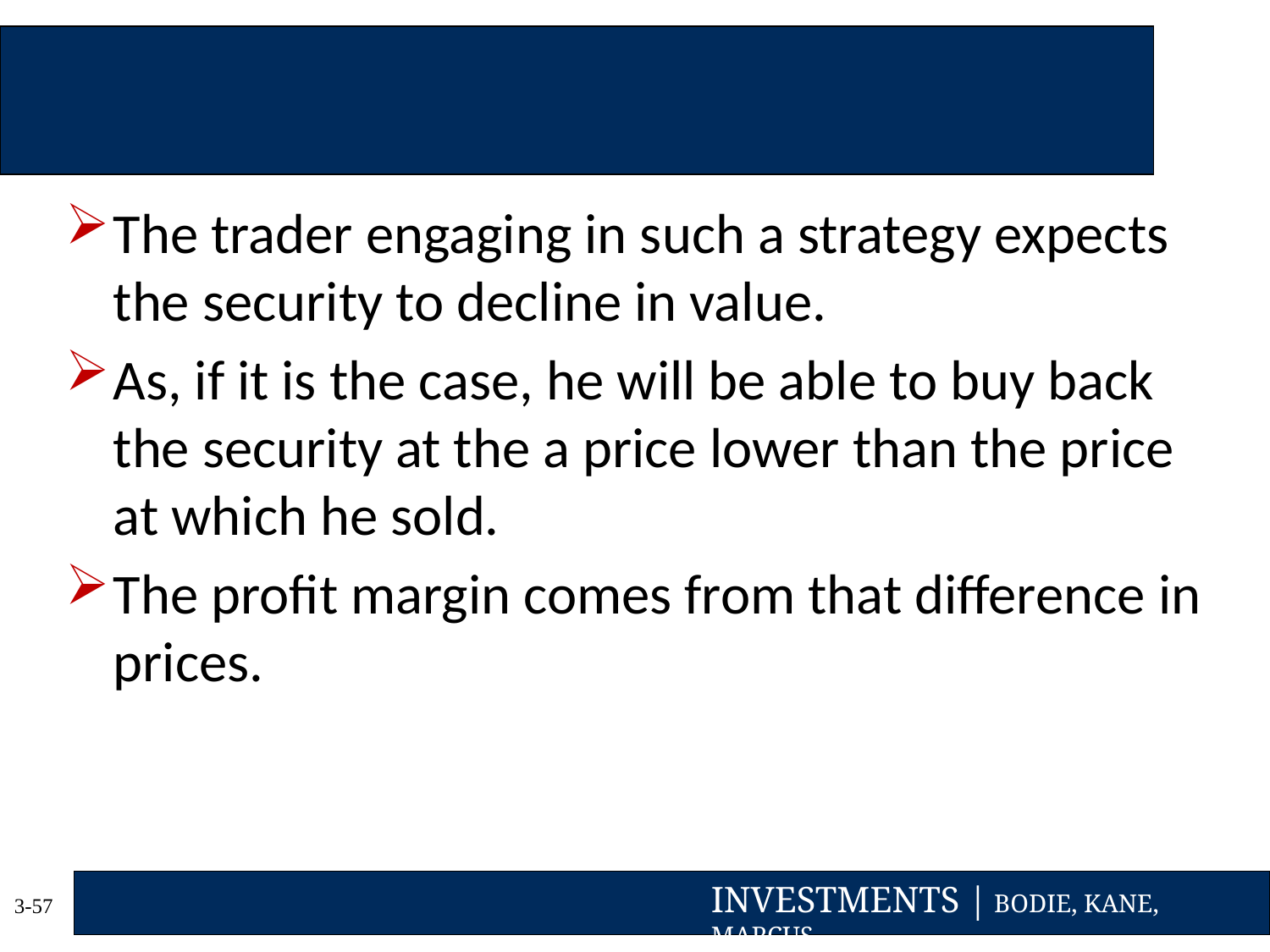

The trader engaging in such a strategy expects the security to decline in value.
As, if it is the case, he will be able to buy back the security at the a price lower than the price at which he sold.
The profit margin comes from that difference in prices.